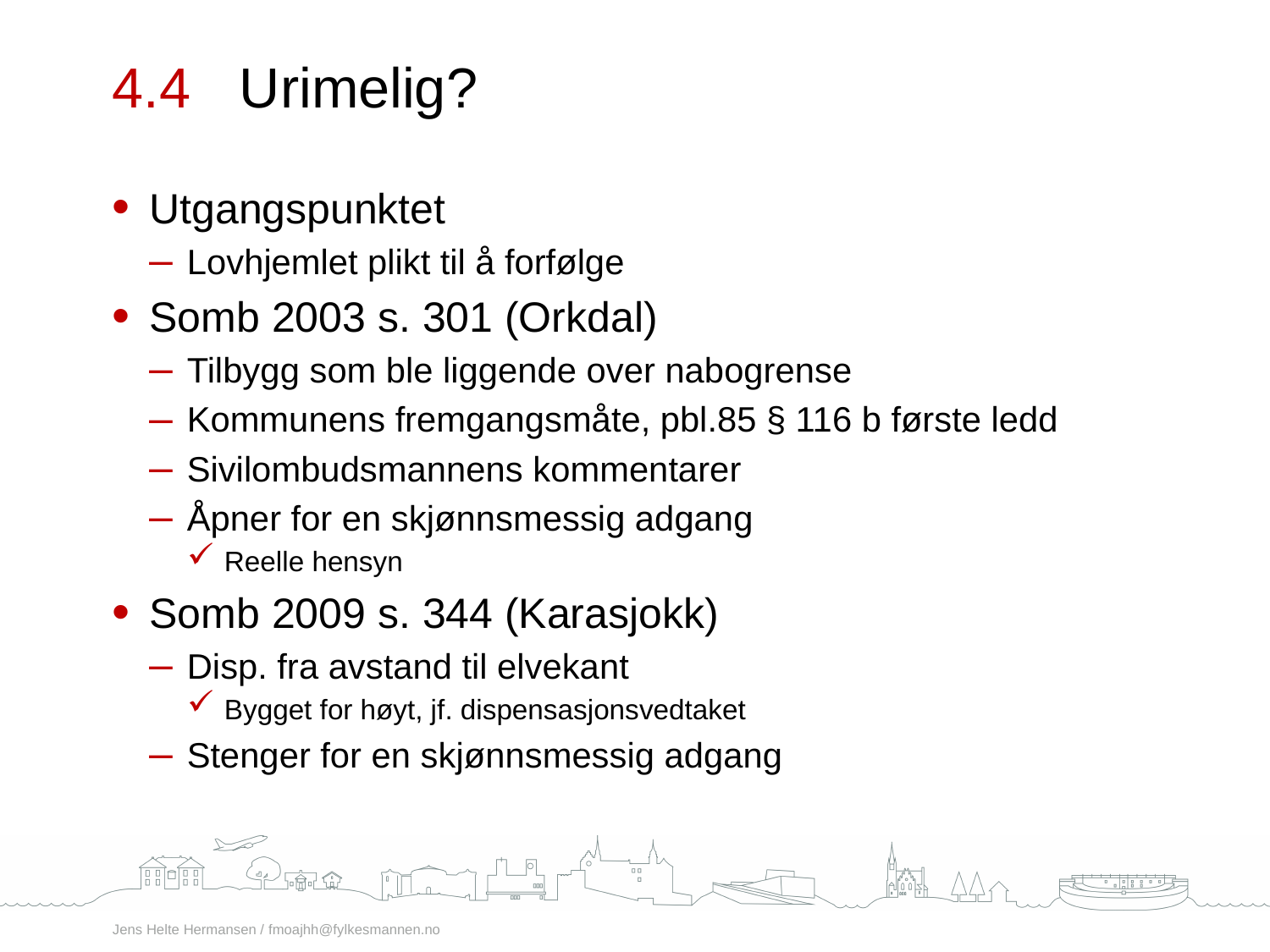

4.4 	Urimelig?
Utgangspunktet
Lovhjemlet plikt til å forfølge
Somb 2003 s. 301 (Orkdal)
Tilbygg som ble liggende over nabogrense
Kommunens fremgangsmåte, pbl.85 § 116 b første ledd
Sivilombudsmannens kommentarer
Åpner for en skjønnsmessig adgang
Reelle hensyn
Somb 2009 s. 344 (Karasjokk)
Disp. fra avstand til elvekant
Bygget for høyt, jf. dispensasjonsvedtaket
Stenger for en skjønnsmessig adgang
Jens Helte Hermansen / fmoajhh@fylkesmannen.no